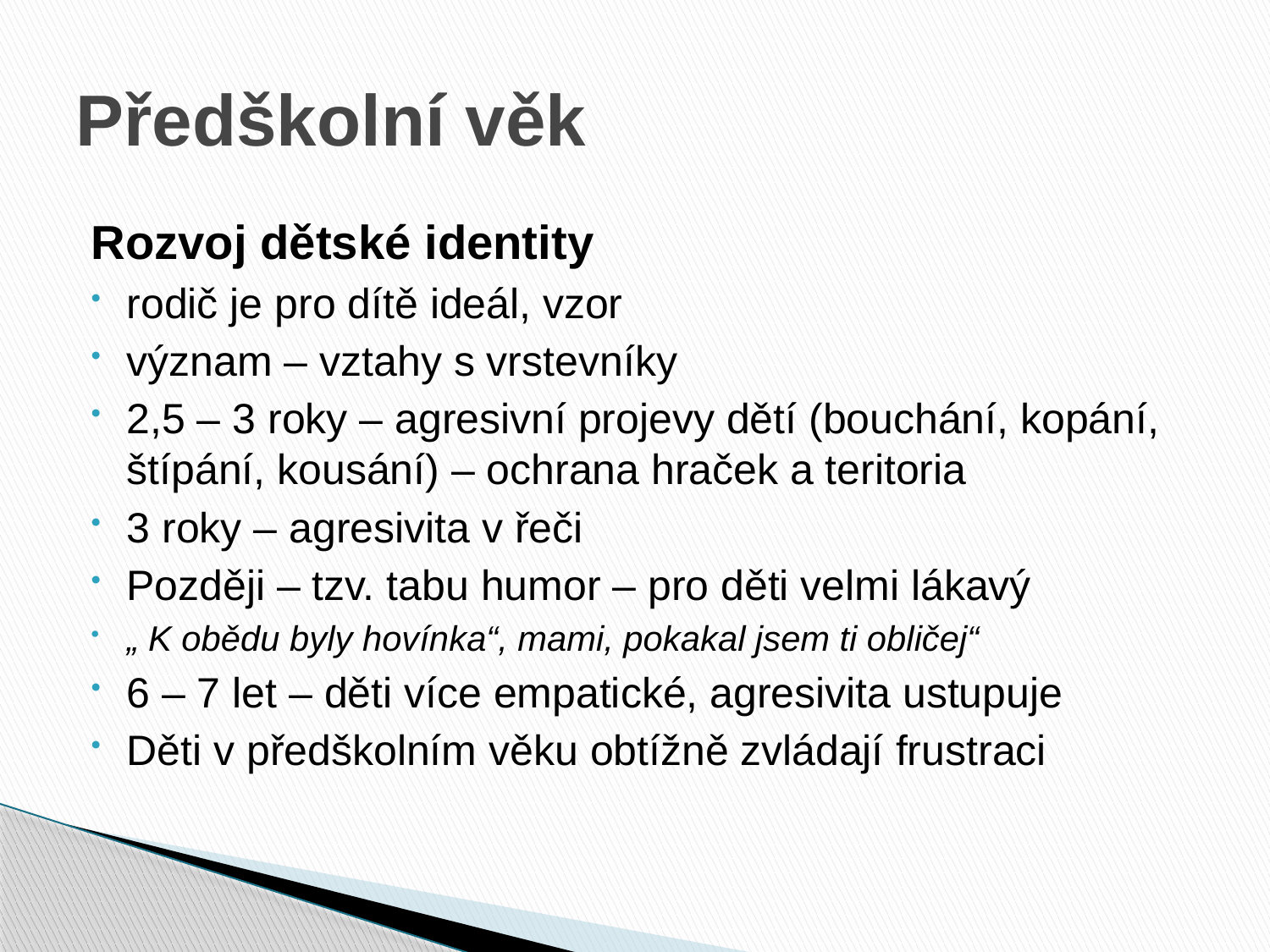

# Předškolní věk
Rozvoj dětské identity
rodič je pro dítě ideál, vzor
význam – vztahy s vrstevníky
2,5 – 3 roky – agresivní projevy dětí (bouchání, kopání, štípání, kousání) – ochrana hraček a teritoria
3 roky – agresivita v řeči
Později – tzv. tabu humor – pro děti velmi lákavý
„ K obědu byly hovínka“, mami, pokakal jsem ti obličej“
6 – 7 let – děti více empatické, agresivita ustupuje
Děti v předškolním věku obtížně zvládají frustraci